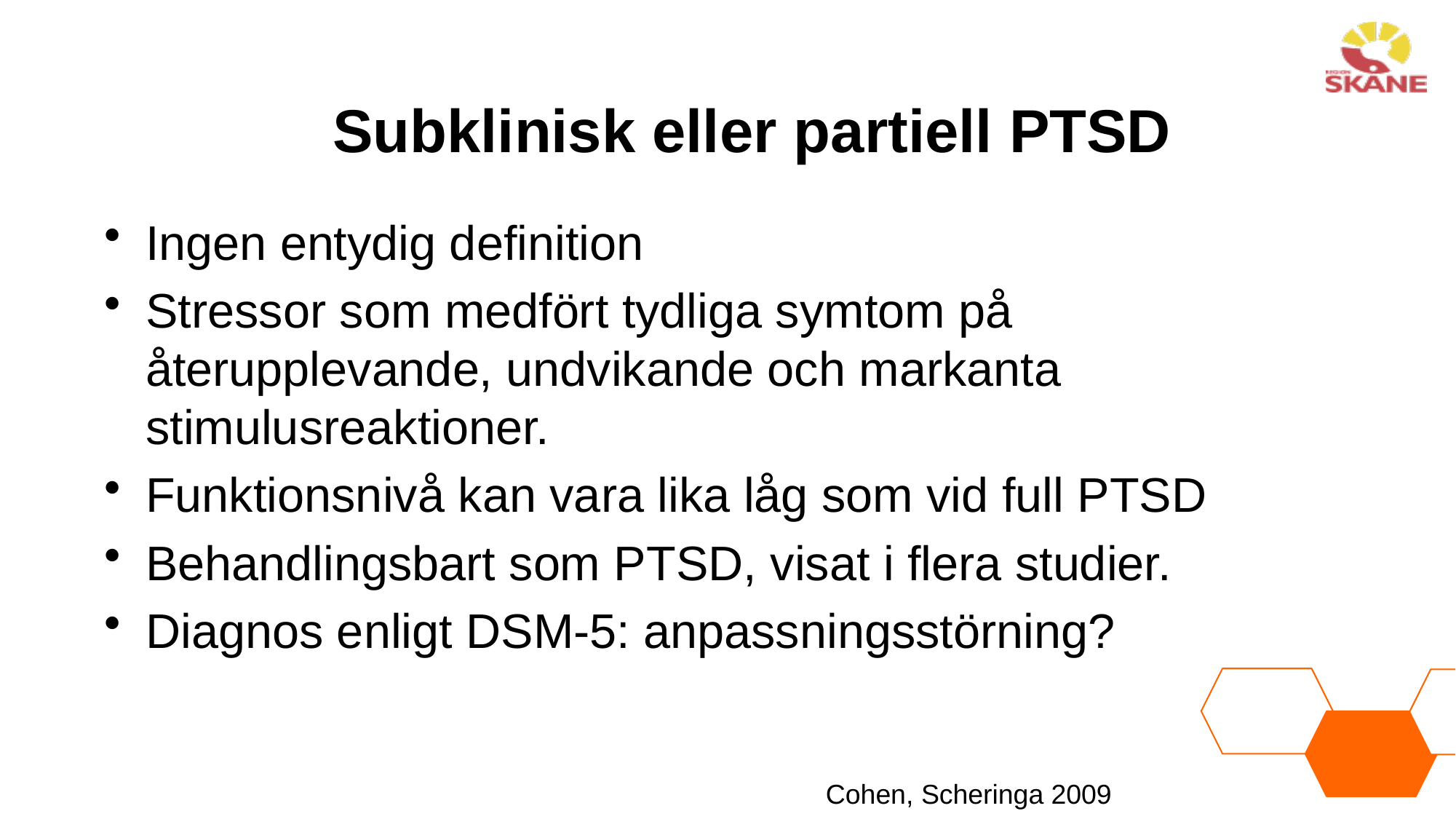

# Subklinisk eller partiell PTSD
Ingen entydig definition
Stressor som medfört tydliga symtom på återupplevande, undvikande och markanta stimulusreaktioner.
Funktionsnivå kan vara lika låg som vid full PTSD
Behandlingsbart som PTSD, visat i flera studier.
Diagnos enligt DSM-5: anpassningsstörning?
Cohen, Scheringa 2009